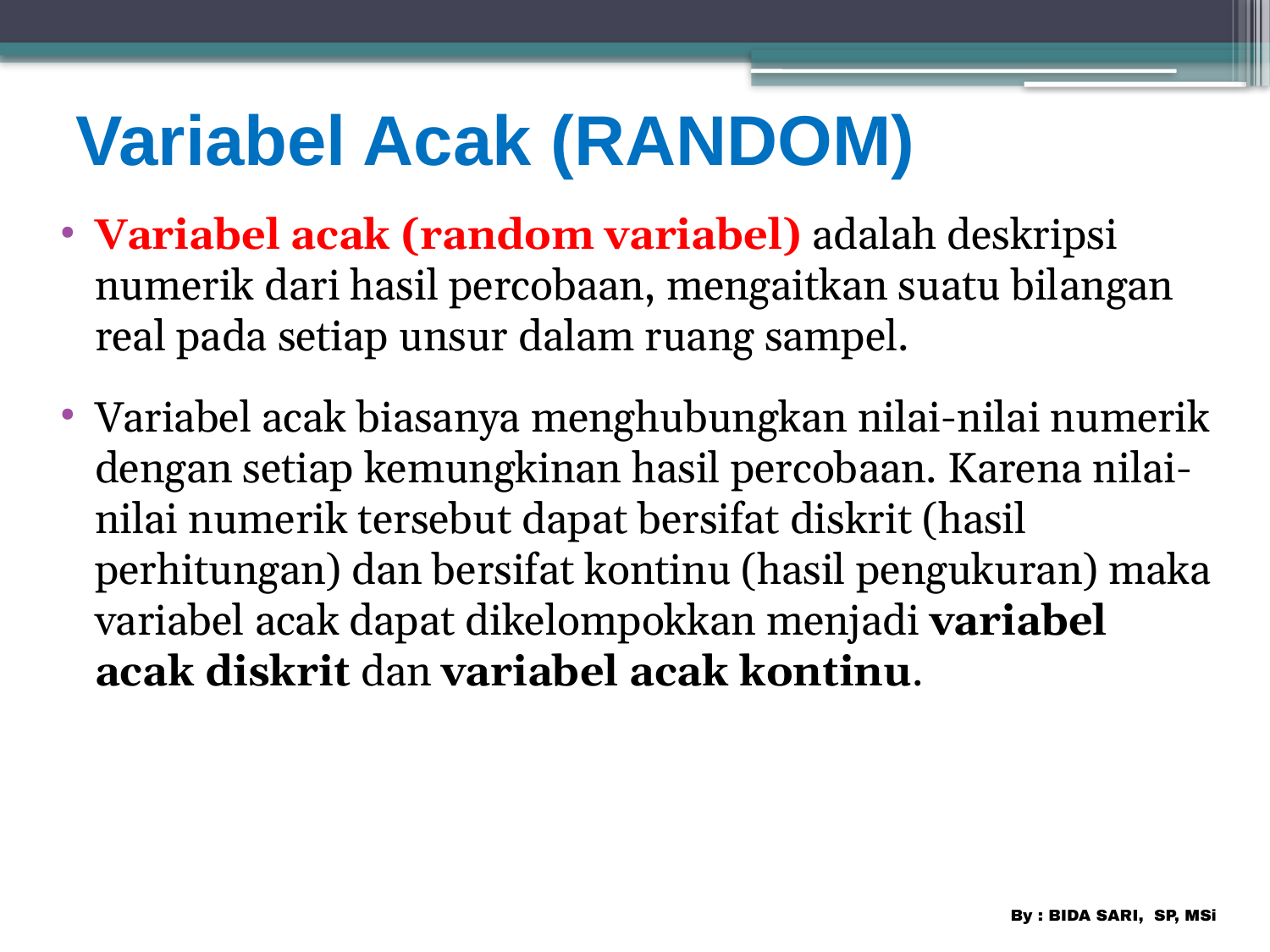

# Variabel Acak (RANDOM)
Variabel acak (random variabel) adalah deskripsi numerik dari hasil percobaan, mengaitkan suatu bilangan real pada setiap unsur dalam ruang sampel.

Variabel acak biasanya menghubungkan nilai-nilai numerik dengan setiap kemungkinan hasil percobaan. Karena nilai-nilai numerik tersebut dapat bersifat diskrit (hasil perhitungan) dan bersifat kontinu (hasil pengukuran) maka variabel acak dapat dikelompokkan menjadi variabel acak diskrit dan variabel acak kontinu.
By : BIDA SARI,  SP, MSi